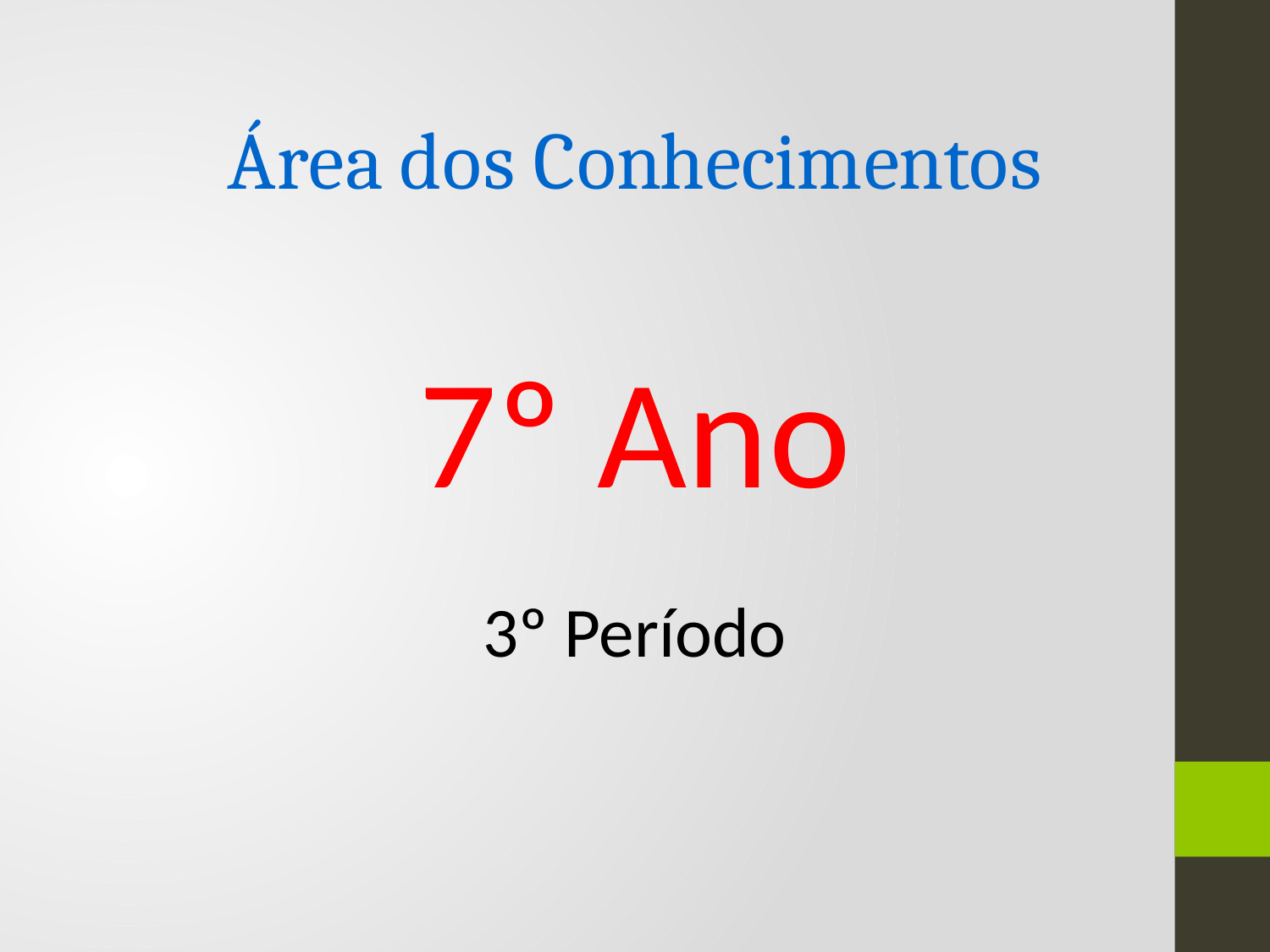

# Área dos Conhecimentos
7º Ano

3º Período